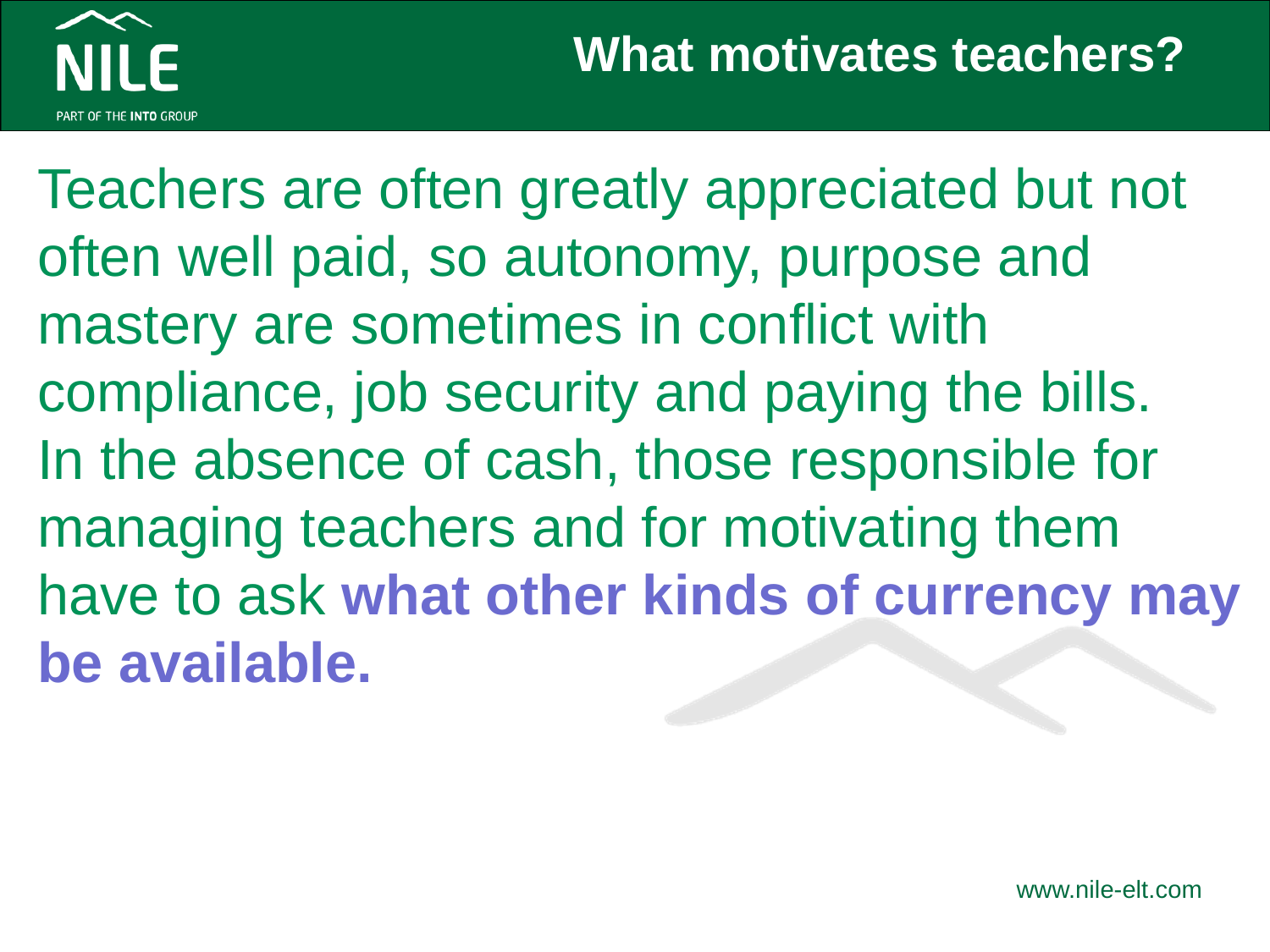

# What motivates teachers?
Teachers are often greatly appreciated but not often well paid, so autonomy, purpose and mastery are sometimes in conflict with compliance, job security and paying the bills.
In the absence of cash, those responsible for managing teachers and for motivating them have to ask what other kinds of currency may be available.

www.nile-elt.com